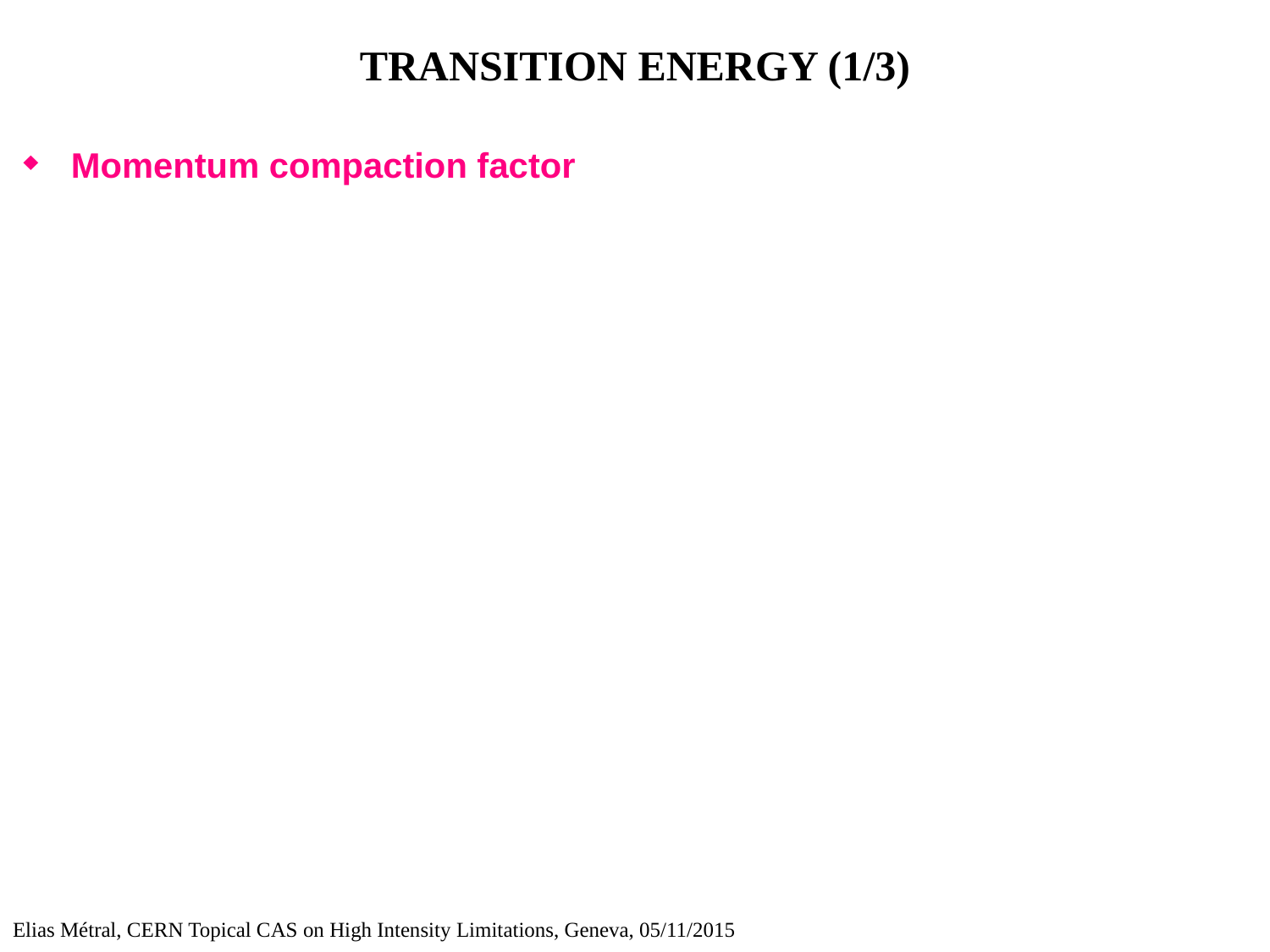

# TRANSITION ENERGY (1/3)
Momentum compaction factor
Elias Métral, CERN Topical CAS on High Intensity Limitations, Geneva, 05/11/2015